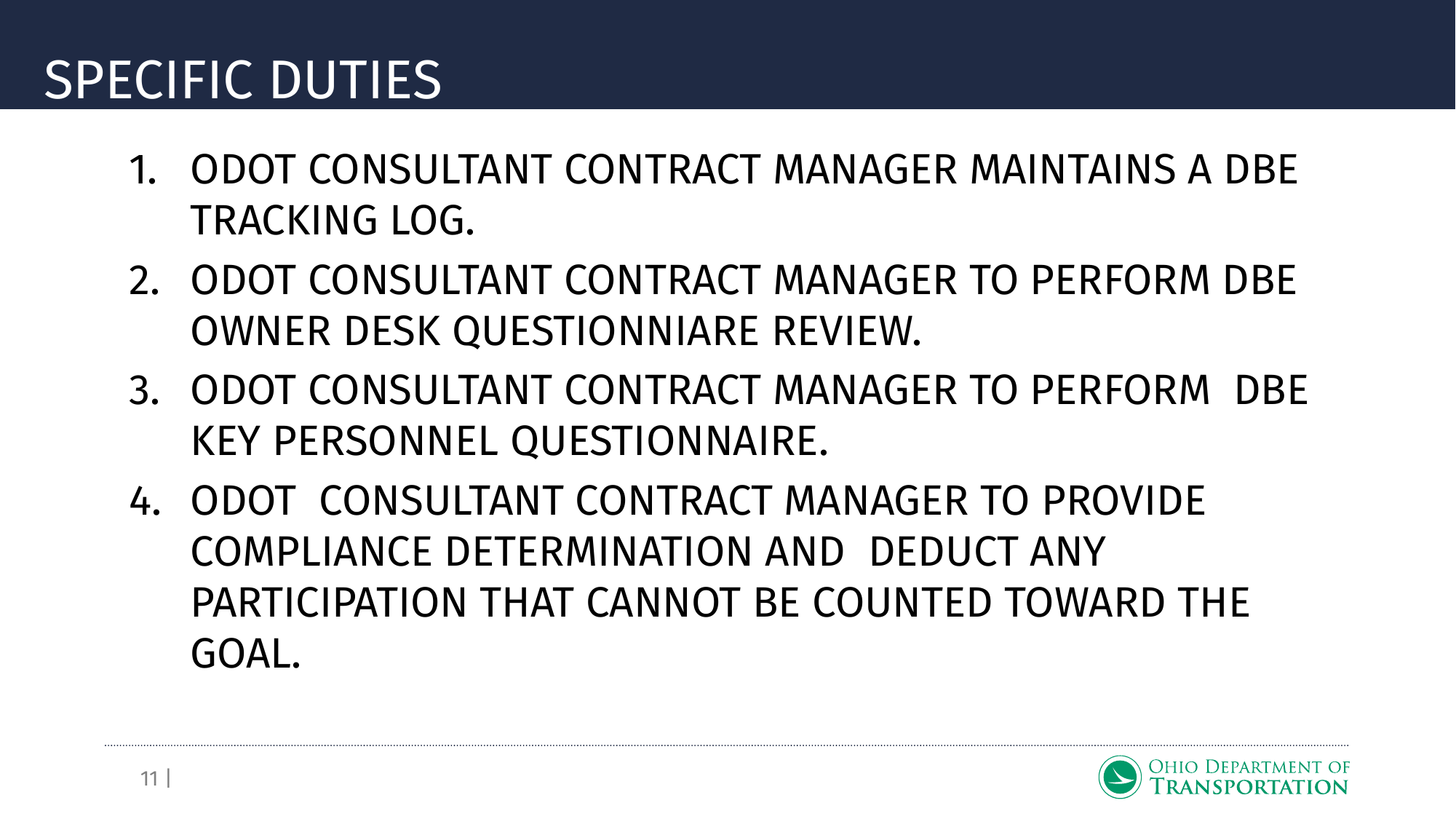

# SPECIFIC DUTIES
ODOT CONSULTANT CONTRACT MANAGER MAINTAINS A DBE TRACKING LOG.
ODOT CONSULTANT CONTRACT MANAGER TO PERFORM DBE OWNER DESK QUESTIONNIARE REVIEW.
ODOT CONSULTANT CONTRACT MANAGER TO PERFORM  DBE KEY PERSONNEL QUESTIONNAIRE.
ODOT  CONSULTANT CONTRACT MANAGER TO PROVIDE COMPLIANCE DETERMINATION AND  DEDUCT ANY PARTICIPATION THAT CANNOT BE COUNTED TOWARD THE GOAL.